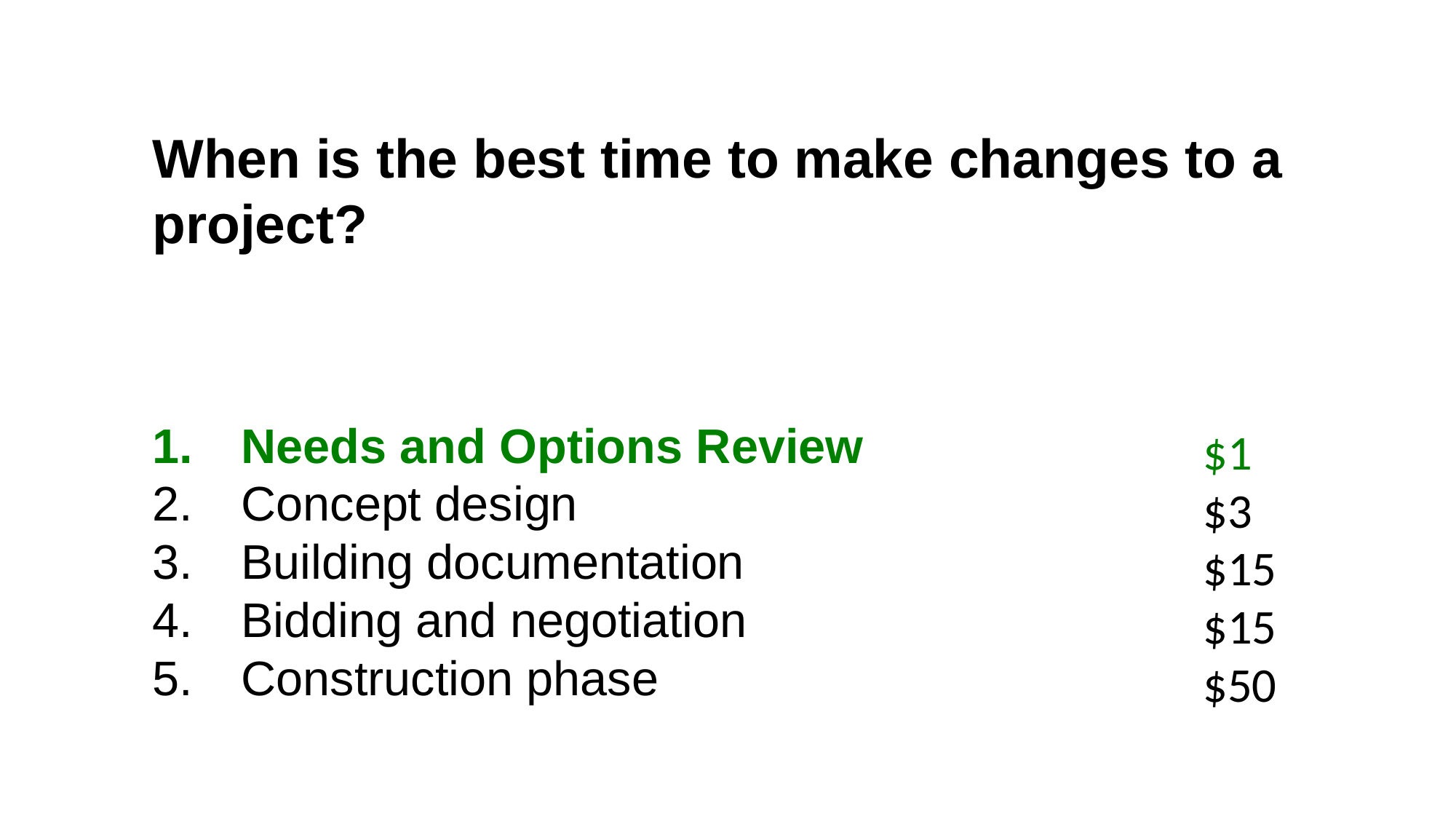

When is the best time to make changes to a project?

Needs and Options Review
Concept design
Building documentation
Bidding and negotiation
Construction phase

$1
$3
$15
$15
$50